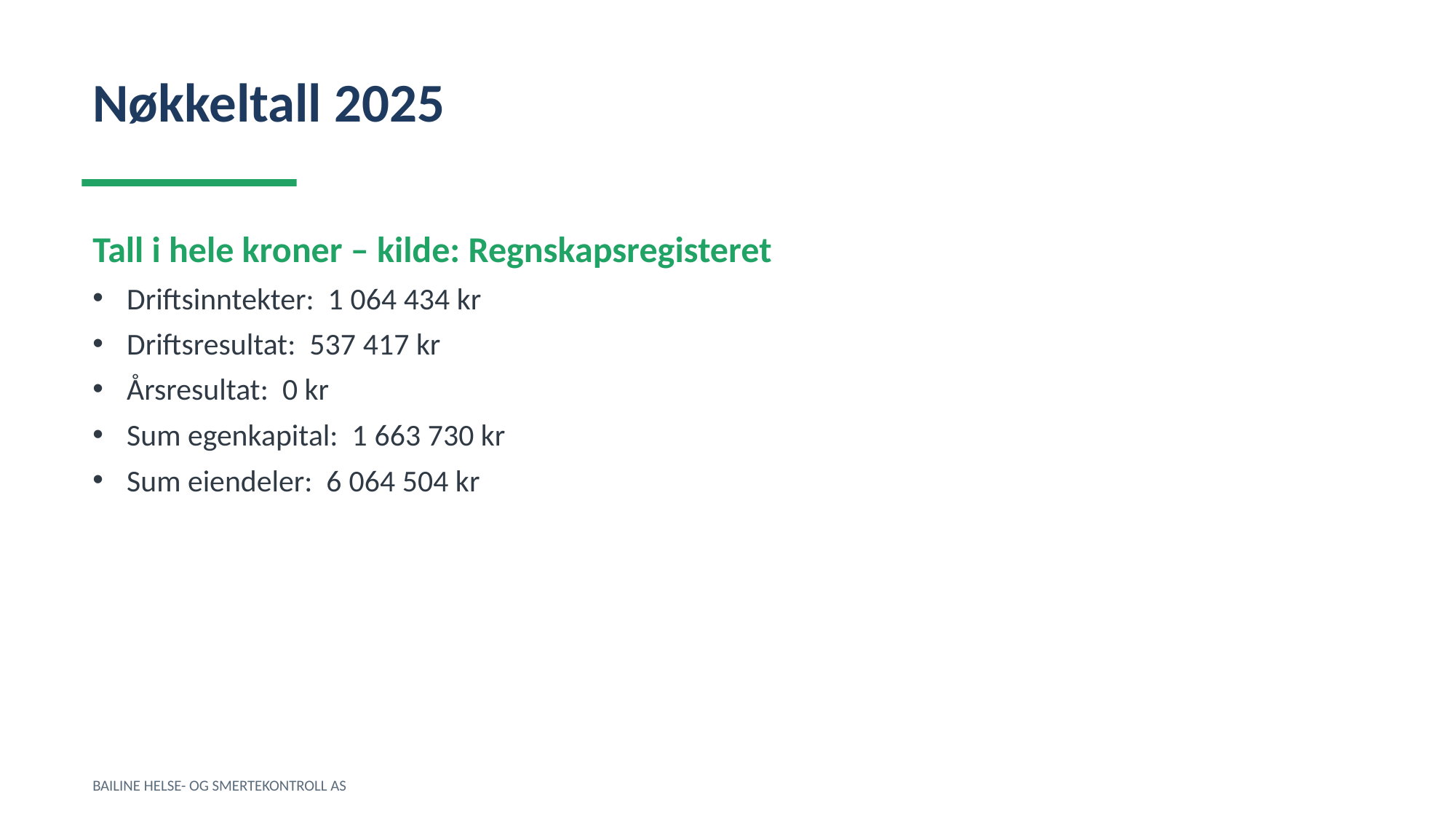

Nøkkeltall 2025

Tall i hele kroner – kilde: Regnskapsregisteret
Driftsinntekter:  1 064 434 kr
Driftsresultat:  537 417 kr
Årsresultat:  0 kr
Sum egenkapital:  1 663 730 kr
Sum eiendeler:  6 064 504 kr
BAILINE HELSE- OG SMERTEKONTROLL AS